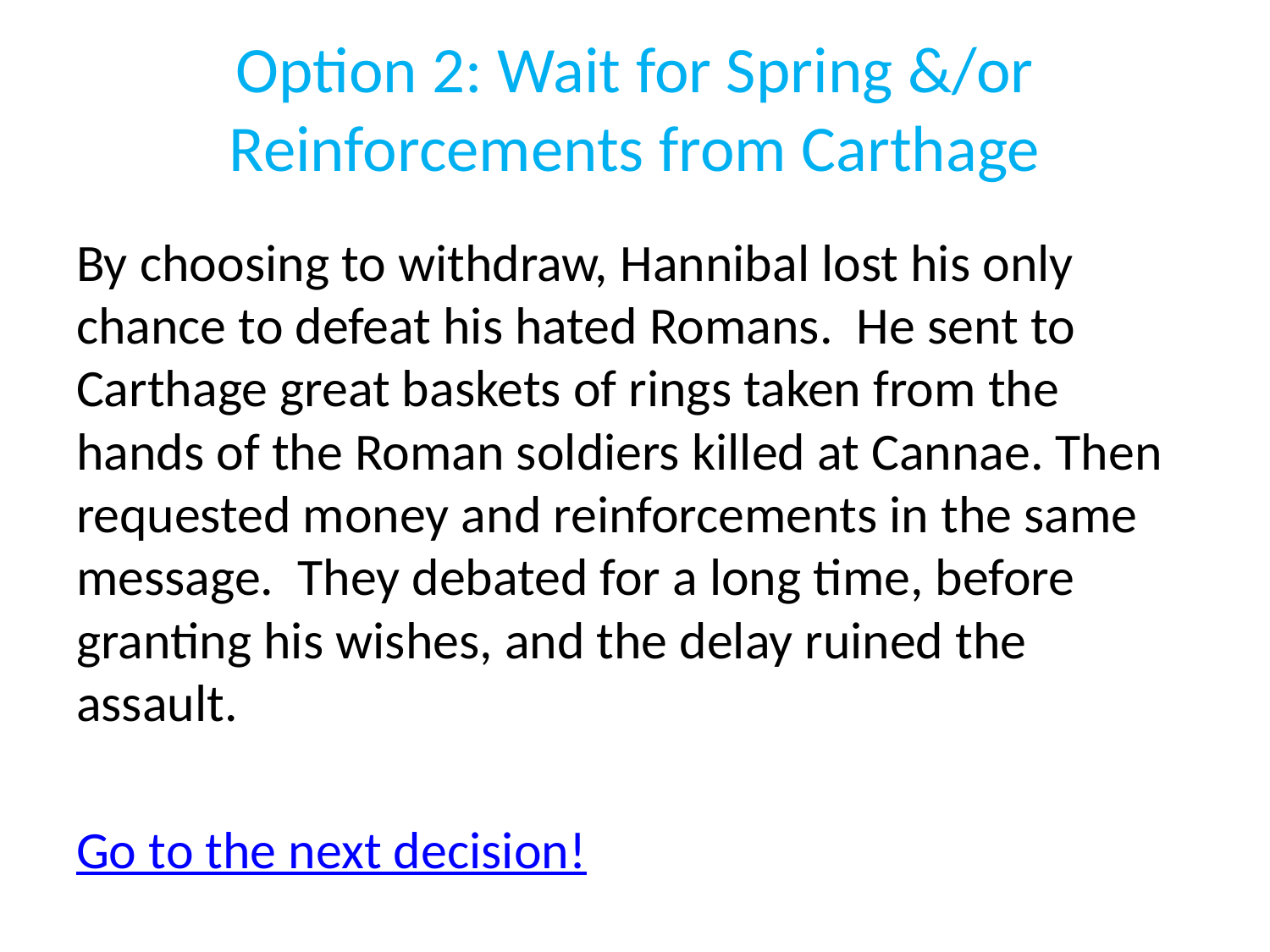

# Option 2: Wait for Spring &/or Reinforcements from Carthage
By choosing to withdraw, Hannibal lost his only chance to defeat his hated Romans.  He sent to Carthage great baskets of rings taken from the hands of the Roman soldiers killed at Cannae. Then requested money and reinforcements in the same message.  They debated for a long time, before granting his wishes, and the delay ruined the assault.

Go to the next decision!